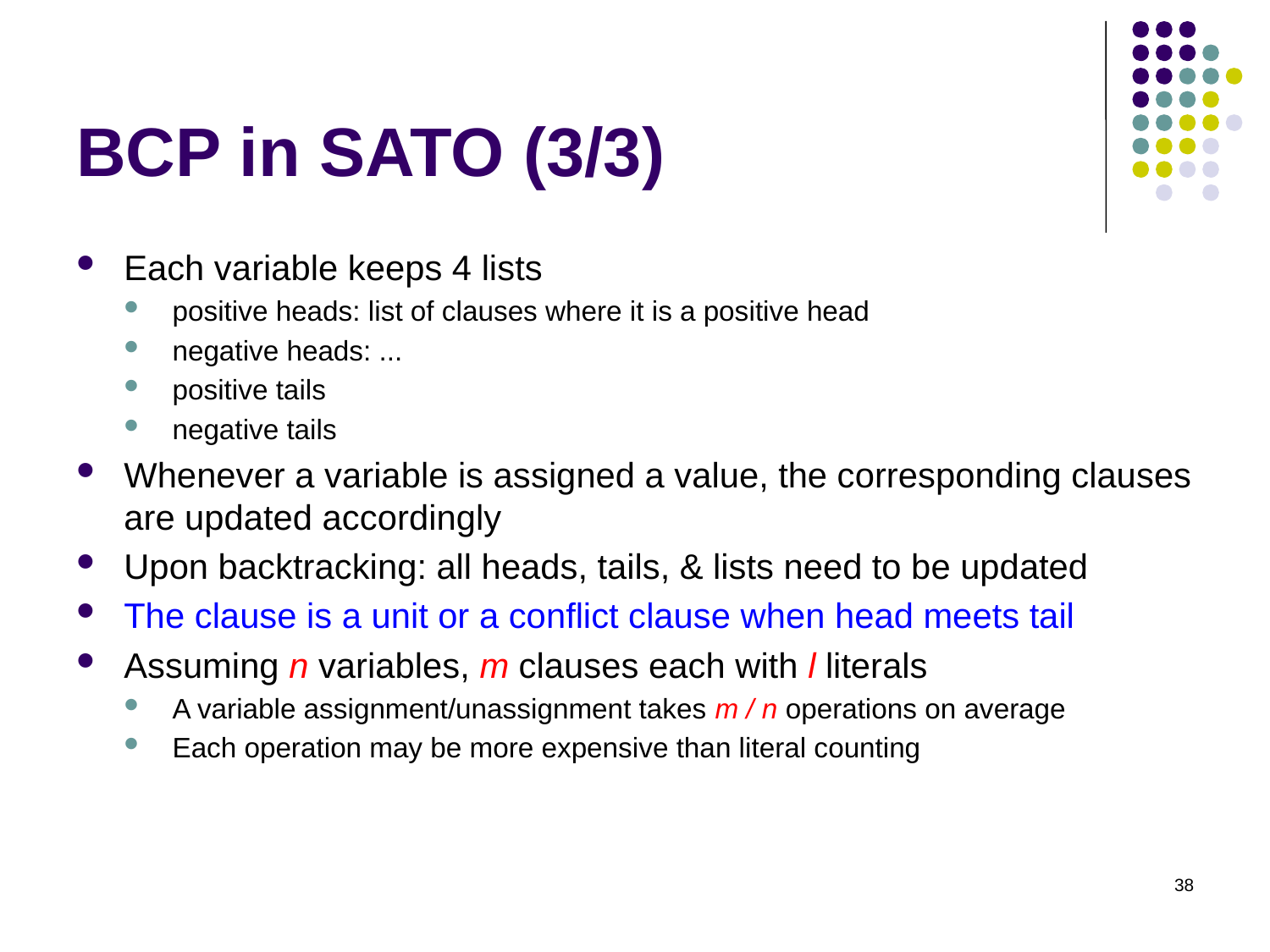

# BCP in SATO (3/3)
Each variable keeps 4 lists
positive heads: list of clauses where it is a positive head
negative heads: ...
positive tails
negative tails
Whenever a variable is assigned a value, the corresponding clauses are updated accordingly
Upon backtracking: all heads, tails, & lists need to be updated
The clause is a unit or a conflict clause when head meets tail
Assuming n variables, m clauses each with l literals
A variable assignment/unassignment takes m / n operations on average
Each operation may be more expensive than literal counting
38